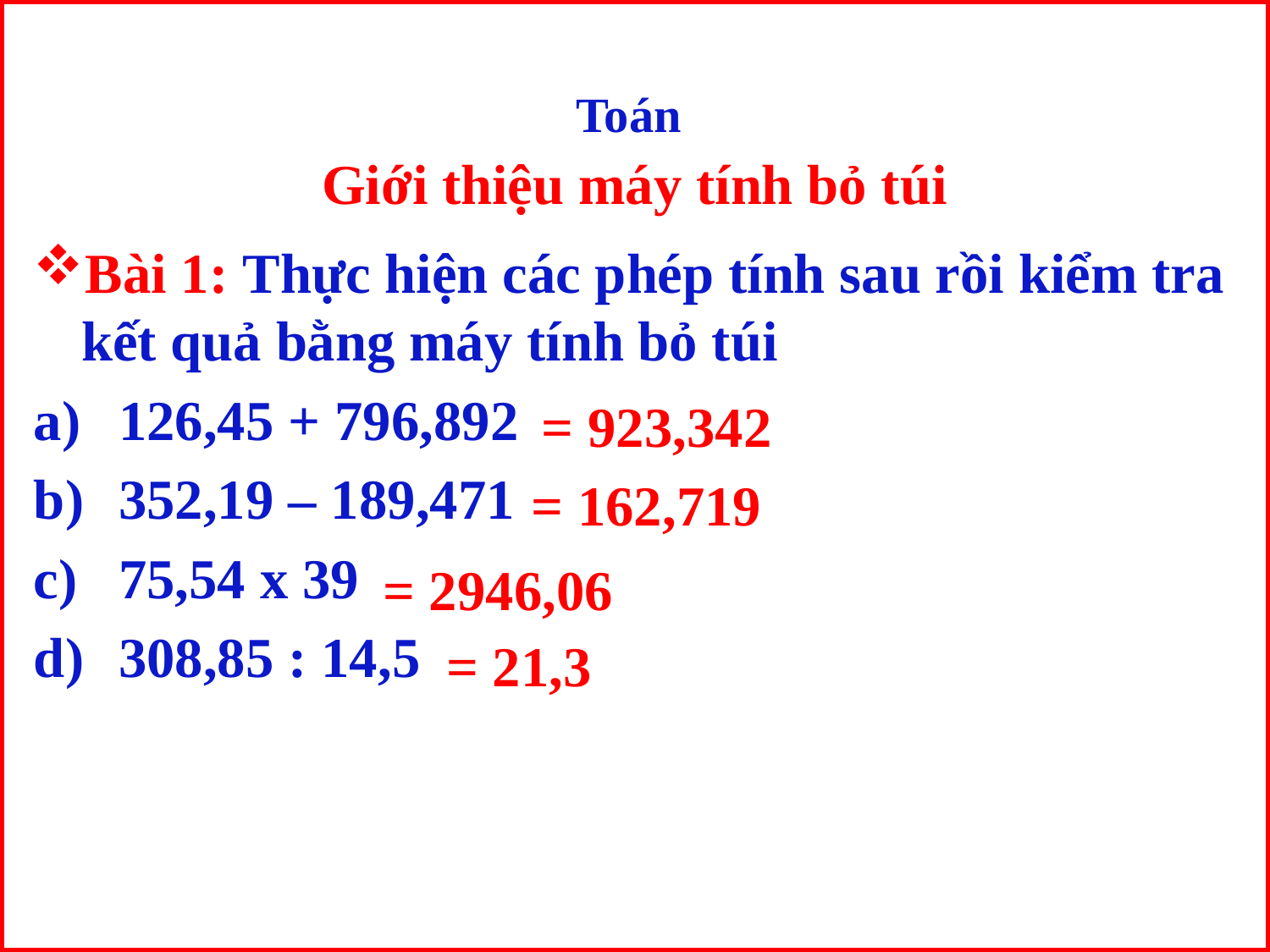

Toán
Giới thiệu máy tính bỏ túi
Bài 1: Thực hiện các phép tính sau rồi kiểm tra kết quả bằng máy tính bỏ túi
126,45 + 796,892
352,19 – 189,471
75,54 x 39
308,85 : 14,5
= 923,342
= 162,719
= 2946,06
= 21,3